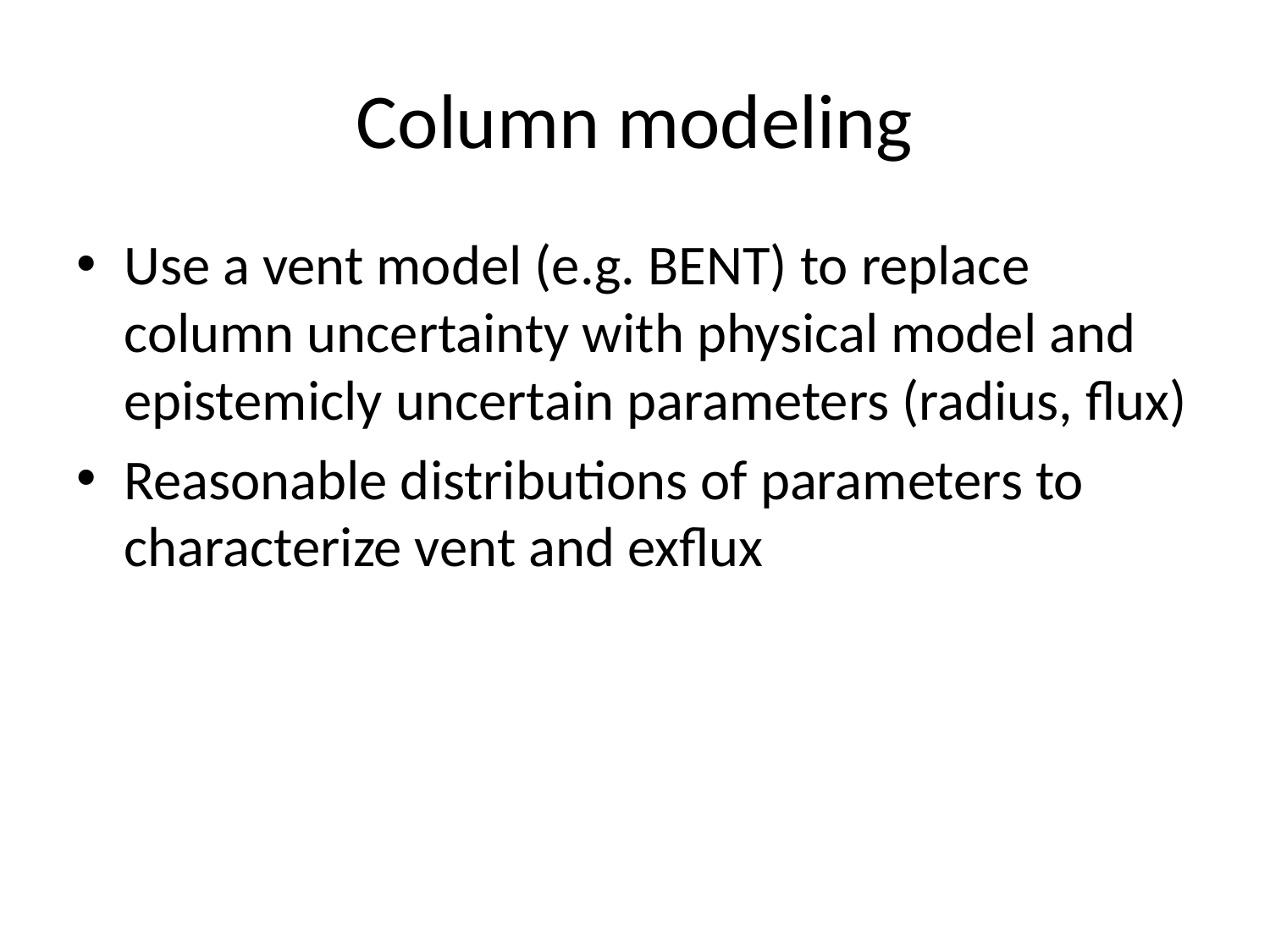

# Column modeling
Use a vent model (e.g. BENT) to replace column uncertainty with physical model and epistemicly uncertain parameters (radius, flux)
Reasonable distributions of parameters to characterize vent and exflux